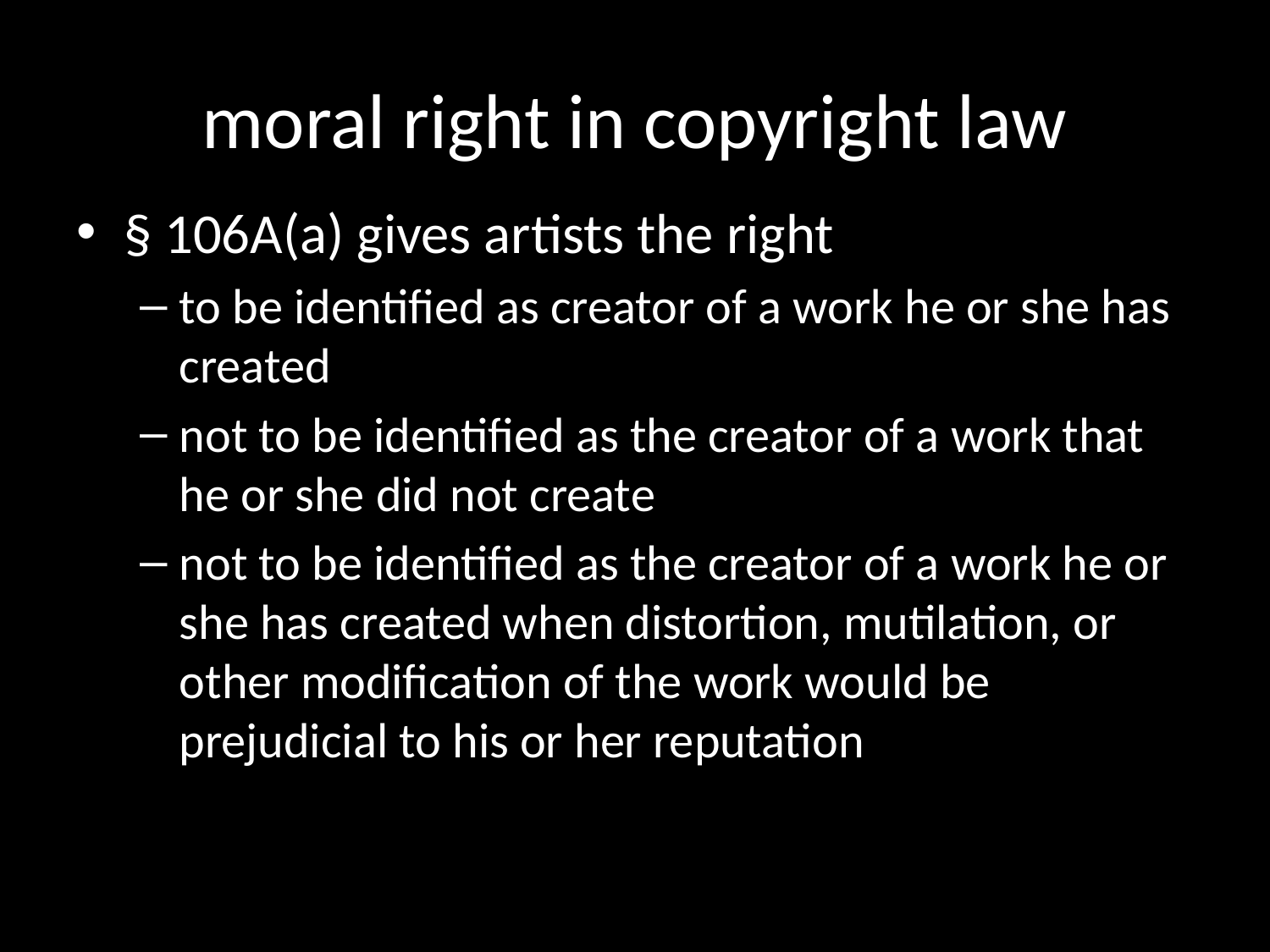

# moral right in copyright law
§ 106A(a) gives artists the right
to be identified as creator of a work he or she has created
not to be identified as the creator of a work that he or she did not create
not to be identified as the creator of a work he or she has created when distortion, mutilation, or other modification of the work would be prejudicial to his or her reputation